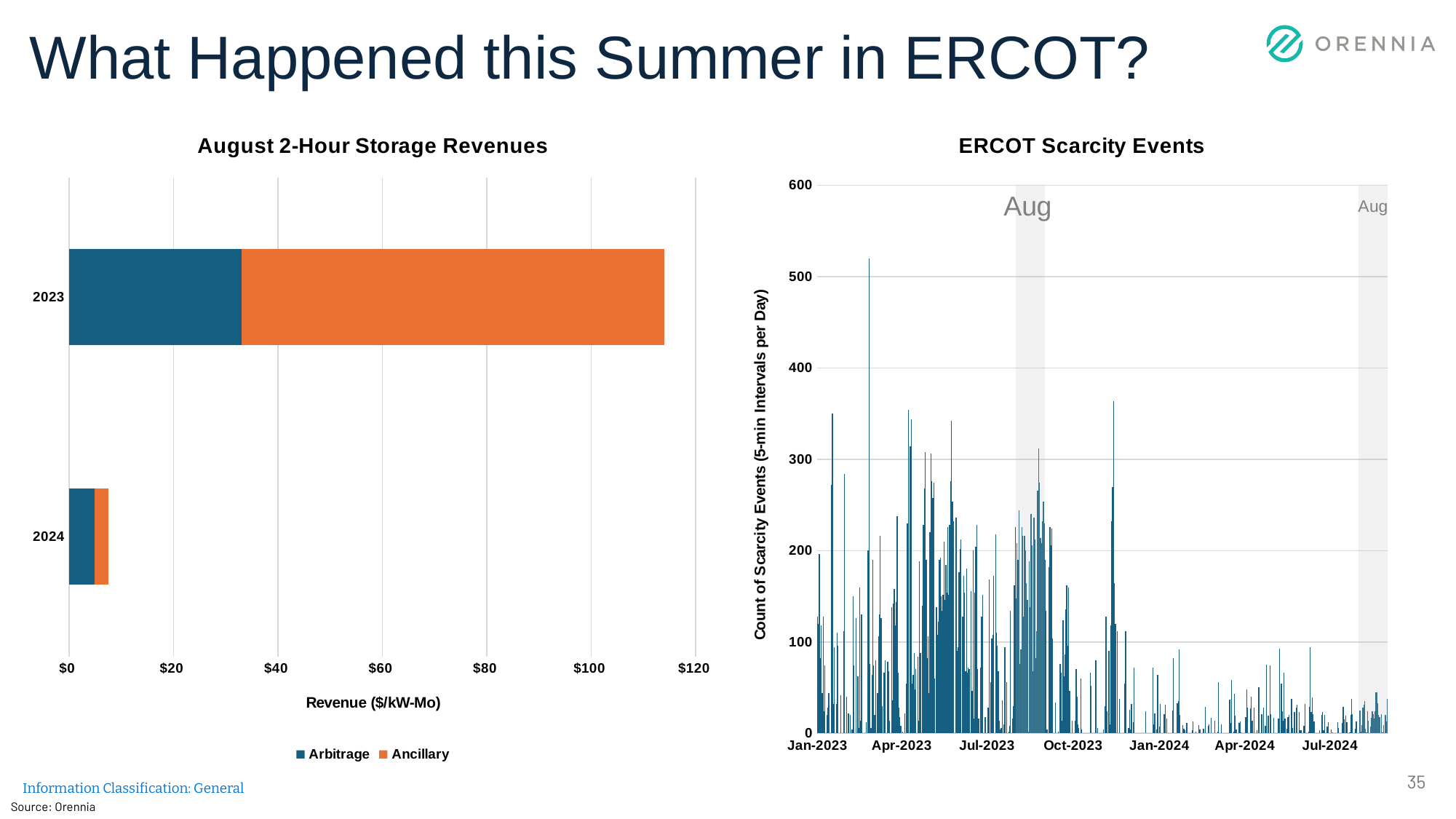

# What Happened this Summer in ERCOT?

### Chart: August 2-Hour Storage Revenues

| Category | Arbitrage | Ancillary |
|---|---|---|
| 2024 | 4.928385247097669 | 2.6329965068656027 |
| 2023 | 32.994974285714285 | 80.96032391571428 |

### Chart: ERCOT Scarcity Events

| Category | Scarcity Events | Aug Flag |
|---|---|---|
| 44927 | 128.0 | 0.0 |
| 44928 | 120.0 | 0.0 |
| 44929 | 196.0 | 0.0 |
| 44930 | 82.0 | 0.0 |
| 44931 | 118.0 | 0.0 |
| 44932 | 44.0 | 0.0 |
| 44933 | 128.0 | 0.0 |
| 44934 | 24.0 | 0.0 |
| 44935 | 74.0 | 0.0 |
| 44936 | 0.0 | 0.0 |
| 44937 | 20.0 | 0.0 |
| 44938 | 28.0 | 0.0 |
| 44939 | 44.0 | 0.0 |
| 44940 | 0.0 | 0.0 |
| 44941 | 0.0 | 0.0 |
| 44942 | 272.0 | 0.0 |
| 44943 | 350.0 | 0.0 |
| 44944 | 32.0 | 0.0 |
| 44945 | 94.0 | 0.0 |
| 44946 | 0.0 | 0.0 |
| 44947 | 32.0 | 0.0 |
| 44948 | 110.0 | 0.0 |
| 44949 | 96.0 | 0.0 |
| 44950 | 0.0 | 0.0 |
| 44951 | 0.0 | 0.0 |
| 44952 | 42.0 | 0.0 |
| 44953 | 0.0 | 0.0 |
| 44954 | 0.0 | 0.0 |
| 44955 | 112.0 | 0.0 |
| 44956 | 284.0 | 0.0 |
| 44957 | 0.0 | 0.0 |
| 44958 | 40.0 | 0.0 |
| 44959 | 0.0 | 0.0 |
| 44960 | 22.0 | 0.0 |
| 44961 | 0.0 | 0.0 |
| 44962 | 20.0 | 0.0 |
| 44963 | 0.0 | 0.0 |
| 44964 | 4.0 | 0.0 |
| 44965 | 150.0 | 0.0 |
| 44966 | 74.0 | 0.0 |
| 44967 | 0.0 | 0.0 |
| 44968 | 126.0 | 0.0 |
| 44969 | 0.0 | 0.0 |
| 44970 | 62.0 | 0.0 |
| 44971 | 6.0 | 0.0 |
| 44972 | 160.0 | 0.0 |
| 44973 | 14.0 | 0.0 |
| 44974 | 130.0 | 0.0 |
| 44975 | 0.0 | 0.0 |
| 44976 | 0.0 | 0.0 |
| 44977 | 0.0 | 0.0 |
| 44978 | 0.0 | 0.0 |
| 44979 | 12.0 | 0.0 |
| 44980 | 0.0 | 0.0 |
| 44981 | 200.0 | 0.0 |
| 44982 | 520.0 | 0.0 |
| 44983 | 76.0 | 0.0 |
| 44984 | 6.0 | 0.0 |
| 44985 | 64.0 | 0.0 |
| 44986 | 190.0 | 0.0 |
| 44987 | 74.0 | 0.0 |
| 44988 | 20.0 | 0.0 |
| 44989 | 80.0 | 0.0 |
| 44990 | 0.0 | 0.0 |
| 44991 | 44.0 | 0.0 |
| 44992 | 106.0 | 0.0 |
| 44993 | 130.0 | 0.0 |
| 44994 | 216.0 | 0.0 |
| 44995 | 126.0 | 0.0 |
| 44996 | 30.0 | 0.0 |
| 44997 | 0.0 | 0.0 |
| 44998 | 66.0 | 0.0 |
| 44999 | 80.0 | 0.0 |
| 45000 | 0.0 | 0.0 |
| 45001 | 0.0 | 0.0 |
| 45002 | 78.0 | 0.0 |
| 45003 | 68.0 | 0.0 |
| 45004 | 14.0 | 0.0 |
| 45005 | 0.0 | 0.0 |
| 45006 | 138.0 | 0.0 |
| 45007 | 36.0 | 0.0 |
| 45008 | 142.0 | 0.0 |
| 45009 | 158.0 | 0.0 |
| 45010 | 118.0 | 0.0 |
| 45011 | 144.0 | 0.0 |
| 45012 | 238.0 | 0.0 |
| 45013 | 66.0 | 0.0 |
| 45014 | 28.0 | 0.0 |
| 45015 | 18.0 | 0.0 |
| 45016 | 8.0 | 0.0 |
| 45017 | 0.0 | 0.0 |
| 45018 | 2.0 | 0.0 |
| 45019 | 0.0 | 0.0 |
| 45020 | 22.0 | 0.0 |
| 45021 | 0.0 | 0.0 |
| 45022 | 54.0 | 0.0 |
| 45023 | 230.0 | 0.0 |
| 45024 | 354.0 | 0.0 |
| 45025 | 0.0 | 0.0 |
| 45026 | 314.0 | 0.0 |
| 45027 | 344.0 | 0.0 |
| 45028 | 54.0 | 0.0 |
| 45029 | 64.0 | 0.0 |
| 45030 | 88.0 | 0.0 |
| 45031 | 48.0 | 0.0 |
| 45032 | 70.0 | 0.0 |
| 45033 | 0.0 | 0.0 |
| 45034 | 84.0 | 0.0 |
| 45035 | 14.0 | 0.0 |
| 45036 | 188.0 | 0.0 |
| 45037 | 88.0 | 0.0 |
| 45038 | 0.0 | 0.0 |
| 45039 | 140.0 | 0.0 |
| 45040 | 228.0 | 0.0 |
| 45041 | 268.0 | 0.0 |
| 45042 | 308.0 | 0.0 |
| 45043 | 190.0 | 0.0 |
| 45044 | 82.0 | 0.0 |
| 45045 | 106.0 | 0.0 |
| 45046 | 44.0 | 0.0 |
| 45047 | 220.0 | 0.0 |
| 45048 | 306.0 | 0.0 |
| 45049 | 276.0 | 0.0 |
| 45050 | 258.0 | 0.0 |
| 45051 | 274.0 | 0.0 |
| 45052 | 60.0 | 0.0 |
| 45053 | 0.0 | 0.0 |
| 45054 | 138.0 | 0.0 |
| 45055 | 108.0 | 0.0 |
| 45056 | 122.0 | 0.0 |
| 45057 | 190.0 | 0.0 |
| 45058 | 192.0 | 0.0 |
| 45059 | 150.0 | 0.0 |
| 45060 | 134.0 | 0.0 |
| 45061 | 152.0 | 0.0 |
| 45062 | 210.0 | 0.0 |
| 45063 | 146.0 | 0.0 |
| 45064 | 184.0 | 0.0 |
| 45065 | 154.0 | 0.0 |
| 45066 | 226.0 | 0.0 |
| 45067 | 152.0 | 0.0 |
| 45068 | 228.0 | 0.0 |
| 45069 | 276.0 | 0.0 |
| 45070 | 342.0 | 0.0 |
| 45071 | 254.0 | 0.0 |
| 45072 | 232.0 | 0.0 |
| 45073 | 0.0 | 0.0 |
| 45074 | 0.0 | 0.0 |
| 45075 | 236.0 | 0.0 |
| 45076 | 90.0 | 0.0 |
| 45077 | 94.0 | 0.0 |
| 45078 | 176.0 | 0.0 |
| 45079 | 202.0 | 0.0 |
| 45080 | 212.0 | 0.0 |
| 45081 | 0.0 | 0.0 |
| 45082 | 128.0 | 0.0 |
| 45083 | 172.0 | 0.0 |
| 45084 | 154.0 | 0.0 |
| 45085 | 68.0 | 0.0 |
| 45086 | 180.0 | 0.0 |
| 45087 | 66.0 | 0.0 |
| 45088 | 72.0 | 0.0 |
| 45089 | 70.0 | 0.0 |
| 45090 | 0.0 | 0.0 |
| 45091 | 156.0 | 0.0 |
| 45092 | 46.0 | 0.0 |
| 45093 | 200.0 | 0.0 |
| 45094 | 16.0 | 0.0 |
| 45095 | 154.0 | 0.0 |
| 45096 | 204.0 | 0.0 |
| 45097 | 228.0 | 0.0 |
| 45098 | 70.0 | 0.0 |
| 45099 | 16.0 | 0.0 |
| 45100 | 0.0 | 0.0 |
| 45101 | 72.0 | 0.0 |
| 45102 | 128.0 | 0.0 |
| 45103 | 152.0 | 0.0 |
| 45104 | 0.0 | 0.0 |
| 45105 | 0.0 | 0.0 |
| 45106 | 18.0 | 0.0 |
| 45107 | 0.0 | 0.0 |
| 45108 | 0.0 | 0.0 |
| 45109 | 28.0 | 0.0 |
| 45110 | 168.0 | 0.0 |
| 45111 | 0.0 | 0.0 |
| 45112 | 56.0 | 0.0 |
| 45113 | 104.0 | 0.0 |
| 45114 | 108.0 | 0.0 |
| 45115 | 172.0 | 0.0 |
| 45116 | 0.0 | 0.0 |
| 45117 | 218.0 | 0.0 |
| 45118 | 110.0 | 0.0 |
| 45119 | 96.0 | 0.0 |
| 45120 | 68.0 | 0.0 |
| 45121 | 14.0 | 0.0 |
| 45122 | 4.0 | 0.0 |
| 45123 | 6.0 | 0.0 |
| 45124 | 36.0 | 0.0 |
| 45125 | 0.0 | 0.0 |
| 45126 | 10.0 | 0.0 |
| 45127 | 94.0 | 0.0 |
| 45128 | 0.0 | 0.0 |
| 45129 | 56.0 | 0.0 |
| 45130 | 0.0 | 0.0 |
| 45131 | 2.0 | 0.0 |
| 45132 | 8.0 | 0.0 |
| 45133 | 134.0 | 0.0 |
| 45134 | 0.0 | 0.0 |
| 45135 | 16.0 | 0.0 |
| 45136 | 30.0 | 0.0 |
| 45137 | 162.0 | 0.0 |
| 45138 | 226.0 | 0.0 |
| 45139 | 148.0 | 100.0 |
| 45140 | 208.0 | 100.0 |
| 45141 | 190.0 | 100.0 |
| 45142 | 244.0 | 100.0 |
| 45143 | 76.0 | 100.0 |
| 45144 | 92.0 | 100.0 |
| 45145 | 226.0 | 100.0 |
| 45146 | 216.0 | 100.0 |
| 45147 | 128.0 | 100.0 |
| 45148 | 216.0 | 100.0 |
| 45149 | 200.0 | 100.0 |
| 45150 | 164.0 | 100.0 |
| 45151 | 146.0 | 100.0 |
| 45152 | 2.0 | 100.0 |
| 45153 | 188.0 | 100.0 |
| 45154 | 138.0 | 100.0 |
| 45155 | 240.0 | 100.0 |
| 45156 | 206.0 | 100.0 |
| 45157 | 68.0 | 100.0 |
| 45158 | 236.0 | 100.0 |
| 45159 | 212.0 | 100.0 |
| 45160 | 82.0 | 100.0 |
| 45161 | 112.0 | 100.0 |
| 45162 | 266.0 | 100.0 |
| 45163 | 312.0 | 100.0 |
| 45164 | 274.0 | 100.0 |
| 45165 | 214.0 | 100.0 |
| 45166 | 208.0 | 100.0 |
| 45167 | 232.0 | 100.0 |
| 45168 | 254.0 | 100.0 |
| 45169 | 230.0 | 100.0 |
| 45170 | 190.0 | 0.0 |
| 45171 | 134.0 | 0.0 |
| 45172 | 4.0 | 0.0 |
| 45173 | 0.0 | 0.0 |
| 45174 | 182.0 | 0.0 |
| 45175 | 226.0 | 0.0 |
| 45176 | 206.0 | 0.0 |
| 45177 | 224.0 | 0.0 |
| 45178 | 104.0 | 0.0 |
| 45179 | 0.0 | 0.0 |
| 45180 | 0.0 | 0.0 |
| 45181 | 34.0 | 0.0 |
| 45182 | 0.0 | 0.0 |
| 45183 | 0.0 | 0.0 |
| 45184 | 2.0 | 0.0 |
| 45185 | 0.0 | 0.0 |
| 45186 | 76.0 | 0.0 |
| 45187 | 66.0 | 0.0 |
| 45188 | 14.0 | 0.0 |
| 45189 | 124.0 | 0.0 |
| 45190 | 62.0 | 0.0 |
| 45191 | 86.0 | 0.0 |
| 45192 | 136.0 | 0.0 |
| 45193 | 162.0 | 0.0 |
| 45194 | 96.0 | 0.0 |
| 45195 | 160.0 | 0.0 |
| 45196 | 46.0 | 0.0 |
| 45197 | 0.0 | 0.0 |
| 45198 | 0.0 | 0.0 |
| 45199 | 14.0 | 0.0 |
| 45200 | 0.0 | 0.0 |
| 45201 | 0.0 | 0.0 |
| 45202 | 14.0 | 0.0 |
| 45203 | 70.0 | 0.0 |
| 45204 | 40.0 | 0.0 |
| 45205 | 10.0 | 0.0 |
| 45206 | 6.0 | 0.0 |
| 45207 | 0.0 | 0.0 |
| 45208 | 60.0 | 0.0 |
| 45209 | 4.0 | 0.0 |
| 45210 | 0.0 | 0.0 |
| 45211 | 0.0 | 0.0 |
| 45212 | 0.0 | 0.0 |
| 45213 | 0.0 | 0.0 |
| 45214 | 0.0 | 0.0 |
| 45215 | 0.0 | 0.0 |
| 45216 | 0.0 | 0.0 |
| 45217 | 0.0 | 0.0 |
| 45218 | 66.0 | 0.0 |
| 45219 | 52.0 | 0.0 |
| 45220 | 0.0 | 0.0 |
| 45221 | 0.0 | 0.0 |
| 45222 | 0.0 | 0.0 |
| 45223 | 0.0 | 0.0 |
| 45224 | 80.0 | 0.0 |
| 45225 | 0.0 | 0.0 |
| 45226 | 6.0 | 0.0 |
| 45227 | 0.0 | 0.0 |
| 45228 | 0.0 | 0.0 |
| 45229 | 0.0 | 0.0 |
| 45230 | 0.0 | 0.0 |
| 45231 | 0.0 | 0.0 |
| 45232 | 4.0 | 0.0 |
| 45233 | 0.0 | 0.0 |
| 45234 | 30.0 | 0.0 |
| 45235 | 128.0 | 0.0 |
| 45236 | 24.0 | 0.0 |
| 45237 | 0.0 | 0.0 |
| 45238 | 90.0 | 0.0 |
| 45239 | 10.0 | 0.0 |
| 45240 | 118.0 | 0.0 |
| 45241 | 232.0 | 0.0 |
| 45242 | 270.0 | 0.0 |
| 45243 | 364.0 | 0.0 |
| 45244 | 164.0 | 0.0 |
| 45245 | 120.0 | 0.0 |
| 45246 | 0.0 | 0.0 |
| 45247 | 112.0 | 0.0 |
| 45248 | 0.0 | 0.0 |
| 45249 | 38.0 | 0.0 |
| 45250 | 0.0 | 0.0 |
| 45251 | 0.0 | 0.0 |
| 45252 | 0.0 | 0.0 |
| 45253 | 0.0 | 0.0 |
| 45254 | 0.0 | 0.0 |
| 45255 | 54.0 | 0.0 |
| 45256 | 112.0 | 0.0 |
| 45257 | 0.0 | 0.0 |
| 45258 | 0.0 | 0.0 |
| 45259 | 6.0 | 0.0 |
| 45260 | 26.0 | 0.0 |
| 45261 | 4.0 | 0.0 |
| 45262 | 32.0 | 0.0 |
| 45263 | 0.0 | 0.0 |
| 45264 | 12.0 | 0.0 |
| 45265 | 72.0 | 0.0 |
| 45266 | 0.0 | 0.0 |
| 45267 | 0.0 | 0.0 |
| 45268 | 0.0 | 0.0 |
| 45269 | 0.0 | 0.0 |
| 45270 | 0.0 | 0.0 |
| 45271 | 0.0 | 0.0 |
| 45272 | 0.0 | 0.0 |
| 45273 | 0.0 | 0.0 |
| 45274 | 0.0 | 0.0 |
| 45275 | 0.0 | 0.0 |
| 45276 | 0.0 | 0.0 |
| 45277 | 24.0 | 0.0 |
| 45278 | 0.0 | 0.0 |
| 45279 | 0.0 | 0.0 |
| 45280 | 0.0 | 0.0 |
| 45281 | 0.0 | 0.0 |
| 45282 | 0.0 | 0.0 |
| 45283 | 0.0 | 0.0 |
| 45284 | 0.0 | 0.0 |
| 45285 | 72.0 | 0.0 |
| 45286 | 10.0 | 0.0 |
| 45287 | 22.0 | 0.0 |
| 45288 | 0.0 | 0.0 |
| 45289 | 4.0 | 0.0 |
| 45290 | 64.0 | 0.0 |
| 45291 | 0.0 | 0.0 |
| 45292 | 7.0 | 0.0 |
| 45293 | 32.0 | 0.0 |
| 45294 | 0.0 | 0.0 |
| 45295 | 0.0 | 0.0 |
| 45296 | 0.0 | 0.0 |
| 45297 | 21.0 | 0.0 |
| 45298 | 31.0 | 0.0 |
| 45299 | 0.0 | 0.0 |
| 45300 | 16.0 | 0.0 |
| 45301 | 0.0 | 0.0 |
| 45302 | 0.0 | 0.0 |
| 45303 | 0.0 | 0.0 |
| 45304 | 0.0 | 0.0 |
| 45305 | 0.0 | 0.0 |
| 45306 | 25.0 | 0.0 |
| 45307 | 82.0 | 0.0 |
| 45308 | 0.0 | 0.0 |
| 45309 | 0.0 | 0.0 |
| 45310 | 0.0 | 0.0 |
| 45311 | 33.0 | 0.0 |
| 45312 | 35.0 | 0.0 |
| 45313 | 92.0 | 0.0 |
| 45314 | 20.0 | 0.0 |
| 45315 | 0.0 | 0.0 |
| 45316 | 0.0 | 0.0 |
| 45317 | 9.0 | 0.0 |
| 45318 | 5.0 | 0.0 |
| 45319 | 3.0 | 0.0 |
| 45320 | 0.0 | 0.0 |
| 45321 | 11.0 | 0.0 |
| 45322 | 0.0 | 0.0 |
| 45323 | 0.0 | 0.0 |
| 45324 | 0.0 | 0.0 |
| 45325 | 0.0 | 0.0 |
| 45326 | 0.0 | 0.0 |
| 45327 | 3.0 | 0.0 |
| 45328 | 13.0 | 0.0 |
| 45329 | 0.0 | 0.0 |
| 45330 | 0.0 | 0.0 |
| 45331 | 2.0 | 0.0 |
| 45332 | 0.0 | 0.0 |
| 45333 | 0.0 | 0.0 |
| 45334 | 9.0 | 0.0 |
| 45335 | 4.0 | 0.0 |
| 45336 | 0.0 | 0.0 |
| 45337 | 0.0 | 0.0 |
| 45338 | 0.0 | 0.0 |
| 45339 | 5.0 | 0.0 |
| 45340 | 0.0 | 0.0 |
| 45341 | 29.0 | 0.0 |
| 45342 | 0.0 | 0.0 |
| 45343 | 0.0 | 0.0 |
| 45344 | 8.0 | 0.0 |
| 45345 | 10.0 | 0.0 |
| 45346 | 0.0 | 0.0 |
| 45347 | 17.0 | 0.0 |
| 45348 | 0.0 | 0.0 |
| 45349 | 0.0 | 0.0 |
| 45350 | 0.0 | 0.0 |
| 45351 | 14.0 | 0.0 |
| 45352 | 0.0 | 0.0 |
| 45353 | 0.0 | 0.0 |
| 45354 | 2.0 | 0.0 |
| 45355 | 56.0 | 0.0 |
| 45356 | 0.0 | 0.0 |
| 45357 | 0.0 | 0.0 |
| 45358 | 10.0 | 0.0 |
| 45359 | 0.0 | 0.0 |
| 45360 | 0.0 | 0.0 |
| 45361 | 0.0 | 0.0 |
| 45362 | 0.0 | 0.0 |
| 45363 | 0.0 | 0.0 |
| 45364 | 0.0 | 0.0 |
| 45365 | 0.0 | 0.0 |
| 45366 | 0.0 | 0.0 |
| 45367 | 37.0 | 0.0 |
| 45368 | 11.0 | 0.0 |
| 45369 | 58.0 | 0.0 |
| 45370 | 0.0 | 0.0 |
| 45371 | 2.0 | 0.0 |
| 45372 | 43.0 | 0.0 |
| 45373 | 19.0 | 0.0 |
| 45374 | 4.0 | 0.0 |
| 45375 | 0.0 | 0.0 |
| 45376 | 0.0 | 0.0 |
| 45377 | 11.0 | 0.0 |
| 45378 | 13.0 | 0.0 |
| 45379 | 1.0 | 0.0 |
| 45380 | 0.0 | 0.0 |
| 45381 | 0.0 | 0.0 |
| 45382 | 0.0 | 0.0 |
| 45383 | 0.0 | 0.0 |
| 45384 | 18.0 | 0.0 |
| 45385 | 48.0 | 0.0 |
| 45386 | 28.0 | 0.0 |
| 45387 | 0.0 | 0.0 |
| 45388 | 0.0 | 0.0 |
| 45389 | 27.0 | 0.0 |
| 45390 | 40.0 | 0.0 |
| 45391 | 14.0 | 0.0 |
| 45392 | 0.0 | 0.0 |
| 45393 | 28.0 | 0.0 |
| 45394 | 0.0 | 0.0 |
| 45395 | 0.0 | 0.0 |
| 45396 | 3.0 | 0.0 |
| 45397 | 0.0 | 0.0 |
| 45398 | 50.0 | 0.0 |
| 45399 | 0.0 | 0.0 |
| 45400 | 0.0 | 0.0 |
| 45401 | 21.0 | 0.0 |
| 45402 | 0.0 | 0.0 |
| 45403 | 28.0 | 0.0 |
| 45404 | 0.0 | 0.0 |
| 45405 | 8.0 | 0.0 |
| 45406 | 75.0 | 0.0 |
| 45407 | 0.0 | 0.0 |
| 45408 | 19.0 | 0.0 |
| 45409 | 0.0 | 0.0 |
| 45410 | 74.0 | 0.0 |
| 45411 | 21.0 | 0.0 |
| 45412 | 0.0 | 0.0 |
| 45413 | 0.0 | 0.0 |
| 45414 | 17.0 | 0.0 |
| 45415 | 0.0 | 0.0 |
| 45416 | 0.0 | 0.0 |
| 45417 | 0.0 | 0.0 |
| 45418 | 0.0 | 0.0 |
| 45419 | 16.0 | 0.0 |
| 45420 | 93.0 | 0.0 |
| 45421 | 0.0 | 0.0 |
| 45422 | 54.0 | 0.0 |
| 45423 | 24.0 | 0.0 |
| 45424 | 14.0 | 0.0 |
| 45425 | 66.0 | 0.0 |
| 45426 | 16.0 | 0.0 |
| 45427 | 0.0 | 0.0 |
| 45428 | 5.0 | 0.0 |
| 45429 | 18.0 | 0.0 |
| 45430 | 20.0 | 0.0 |
| 45431 | 0.0 | 0.0 |
| 45432 | 0.0 | 0.0 |
| 45433 | 38.0 | 0.0 |
| 45434 | 6.0 | 0.0 |
| 45435 | 0.0 | 0.0 |
| 45436 | 23.0 | 0.0 |
| 45437 | 0.0 | 0.0 |
| 45438 | 28.0 | 0.0 |
| 45439 | 31.0 | 0.0 |
| 45440 | 0.0 | 0.0 |
| 45441 | 23.0 | 0.0 |
| 45442 | 3.0 | 0.0 |
| 45443 | 3.0 | 0.0 |
| 45444 | 0.0 | 0.0 |
| 45445 | 0.0 | 0.0 |
| 45446 | 8.0 | 0.0 |
| 45447 | 32.0 | 0.0 |
| 45448 | 0.0 | 0.0 |
| 45449 | 0.0 | 0.0 |
| 45450 | 0.0 | 0.0 |
| 45451 | 2.0 | 0.0 |
| 45452 | 29.0 | 0.0 |
| 45453 | 94.0 | 0.0 |
| 45454 | 23.0 | 0.0 |
| 45455 | 39.0 | 0.0 |
| 45456 | 21.0 | 0.0 |
| 45457 | 13.0 | 0.0 |
| 45458 | 0.0 | 0.0 |
| 45459 | 0.0 | 0.0 |
| 45460 | 0.0 | 0.0 |
| 45461 | 0.0 | 0.0 |
| 45462 | 0.0 | 0.0 |
| 45463 | 3.0 | 0.0 |
| 45464 | 0.0 | 0.0 |
| 45465 | 20.0 | 0.0 |
| 45466 | 23.0 | 0.0 |
| 45467 | 3.0 | 0.0 |
| 45468 | 20.0 | 0.0 |
| 45469 | 0.0 | 0.0 |
| 45470 | 0.0 | 0.0 |
| 45471 | 7.0 | 0.0 |
| 45472 | 12.0 | 0.0 |
| 45473 | 0.0 | 0.0 |
| 45474 | 0.0 | 0.0 |
| 45475 | 4.0 | 0.0 |
| 45476 | 0.0 | 0.0 |
| 45477 | 1.0 | 0.0 |
| 45478 | 0.0 | 0.0 |
| 45479 | 0.0 | 0.0 |
| 45480 | 0.0 | 0.0 |
| 45481 | 0.0 | 0.0 |
| 45482 | 12.0 | 0.0 |
| 45483 | 6.0 | 0.0 |
| 45484 | 0.0 | 0.0 |
| 45485 | 0.0 | 0.0 |
| 45486 | 0.0 | 0.0 |
| 45487 | 11.0 | 0.0 |
| 45488 | 29.0 | 0.0 |
| 45489 | 15.0 | 0.0 |
| 45490 | 0.0 | 0.0 |
| 45491 | 19.0 | 0.0 |
| 45492 | 12.0 | 0.0 |
| 45493 | 0.0 | 0.0 |
| 45494 | 0.0 | 0.0 |
| 45495 | 1.0 | 0.0 |
| 45496 | 20.0 | 0.0 |
| 45497 | 38.0 | 0.0 |
| 45498 | 21.0 | 0.0 |
| 45499 | 0.0 | 0.0 |
| 45500 | 0.0 | 0.0 |
| 45501 | 5.0 | 0.0 |
| 45502 | 13.0 | 0.0 |
| 45503 | 0.0 | 0.0 |
| 45504 | 0.0 | 0.0 |
| 45505 | 0.0 | 100.0 |
| 45506 | 25.0 | 100.0 |
| 45507 | 2.0 | 100.0 |
| 45508 | 9.0 | 100.0 |
| 45509 | 28.0 | 100.0 |
| 45510 | 31.0 | 100.0 |
| 45511 | 35.0 | 100.0 |
| 45512 | 5.0 | 100.0 |
| 45513 | 1.0 | 100.0 |
| 45514 | 24.0 | 100.0 |
| 45515 | 14.0 | 100.0 |
| 45516 | 0.0 | 100.0 |
| 45517 | 7.0 | 100.0 |
| 45518 | 17.0 | 100.0 |
| 45519 | 24.0 | 100.0 |
| 45520 | 21.0 | 100.0 |
| 45521 | 16.0 | 100.0 |
| 45522 | 24.0 | 100.0 |
| 45523 | 45.0 | 100.0 |
| 45524 | 45.0 | 100.0 |
| 45525 | 33.0 | 100.0 |
| 45526 | 20.0 | 100.0 |
| 45527 | 18.0 | 100.0 |
| 45528 | 0.0 | 100.0 |
| 45529 | 21.0 | 100.0 |
| 45530 | 1.0 | 100.0 |
| 45531 | 9.0 | 100.0 |
| 45532 | 0.0 | 100.0 |
| 45533 | 20.0 | 100.0 |
| 45534 | 13.0 | 100.0 |
| 45535 | 38.0 | 100.0 |
35
Source: Orennia